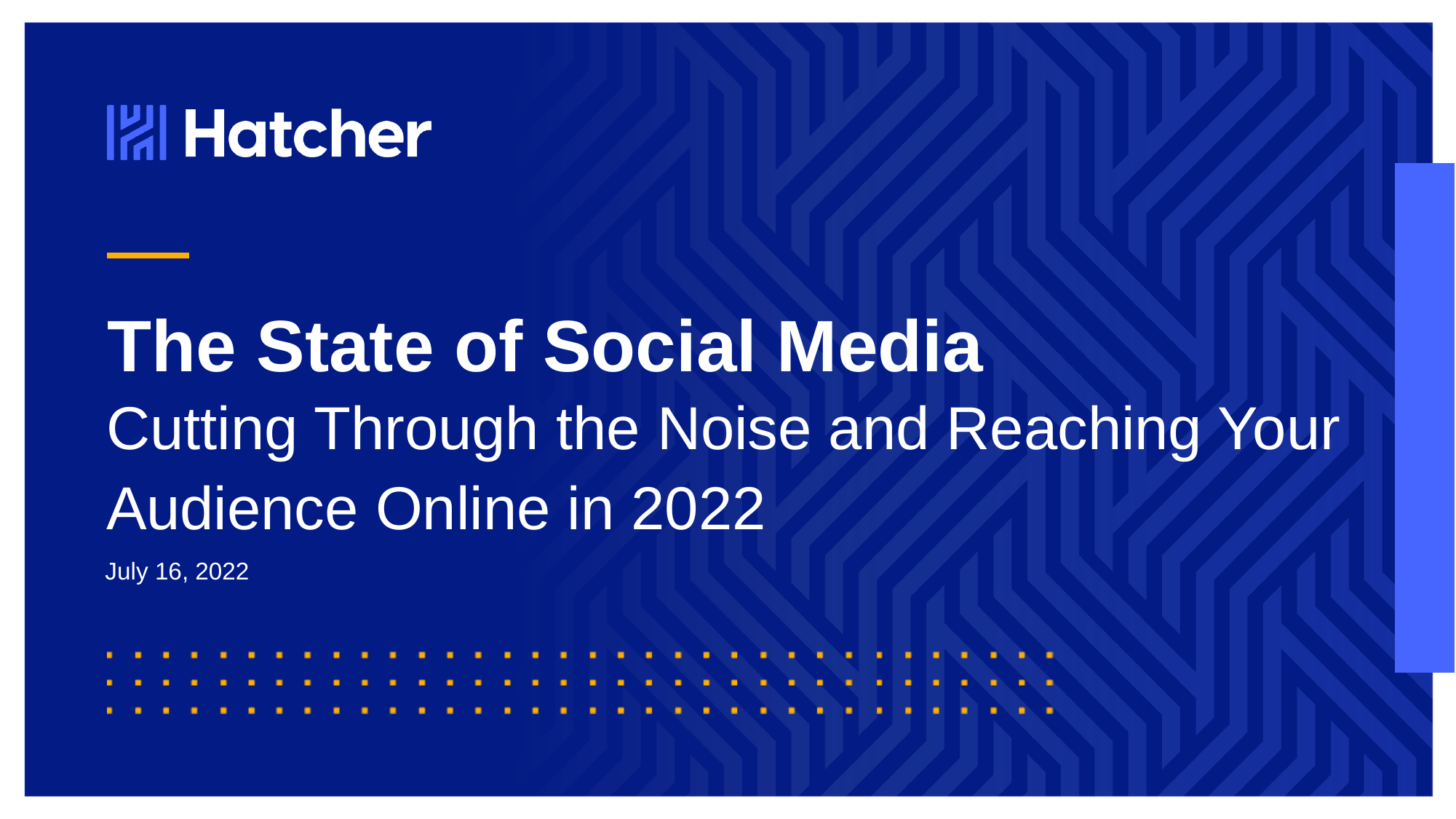

# The State of Social Media
Cutting Through the Noise and Reaching Your Audience Online in 2022
July 16, 2022